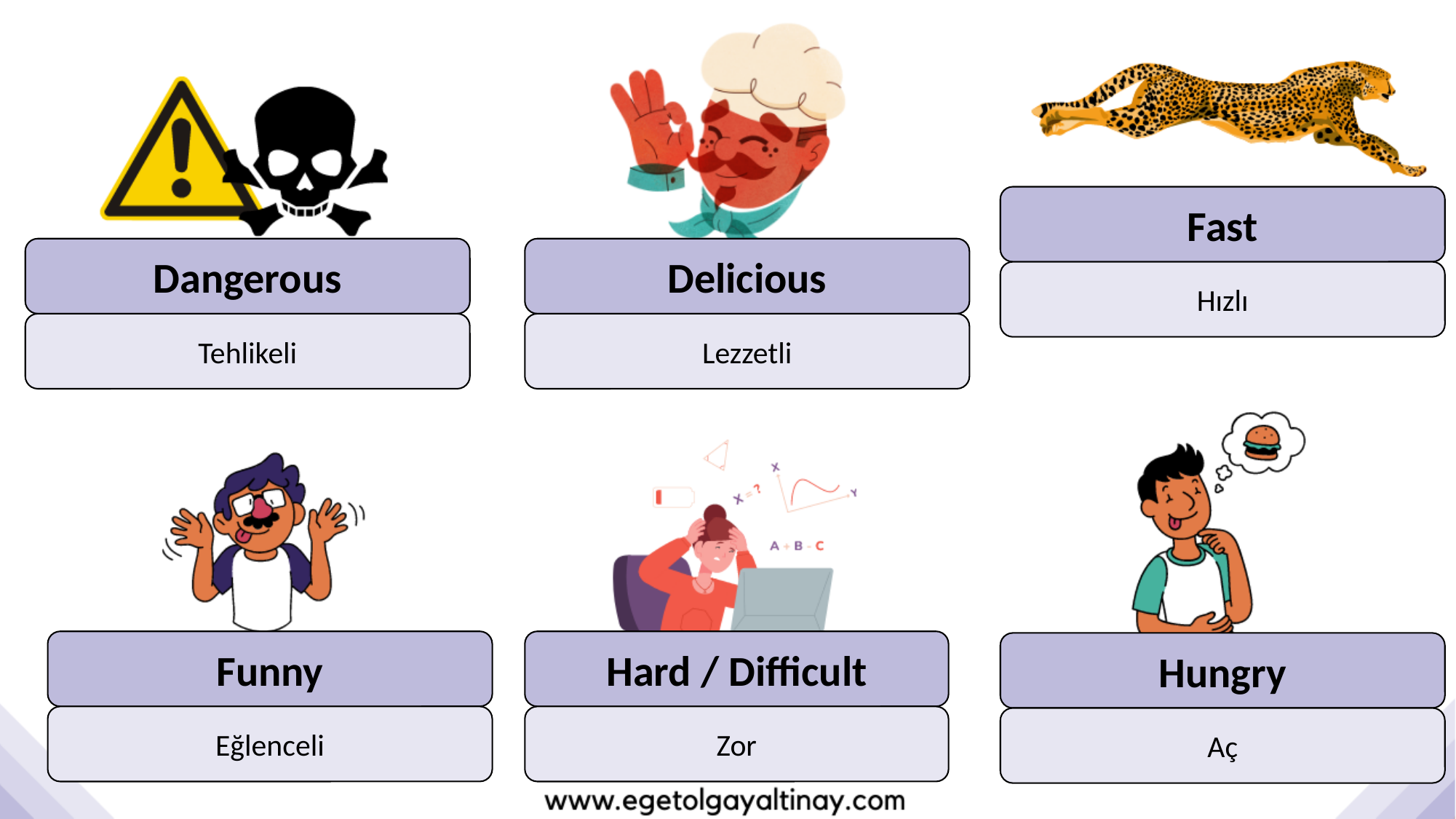

Fast
Dangerous
Delicious
Hızlı
Tehlikeli
Lezzetli
Funny
Hard / Difficult
Hungry
Eğlenceli
Zor
Aç